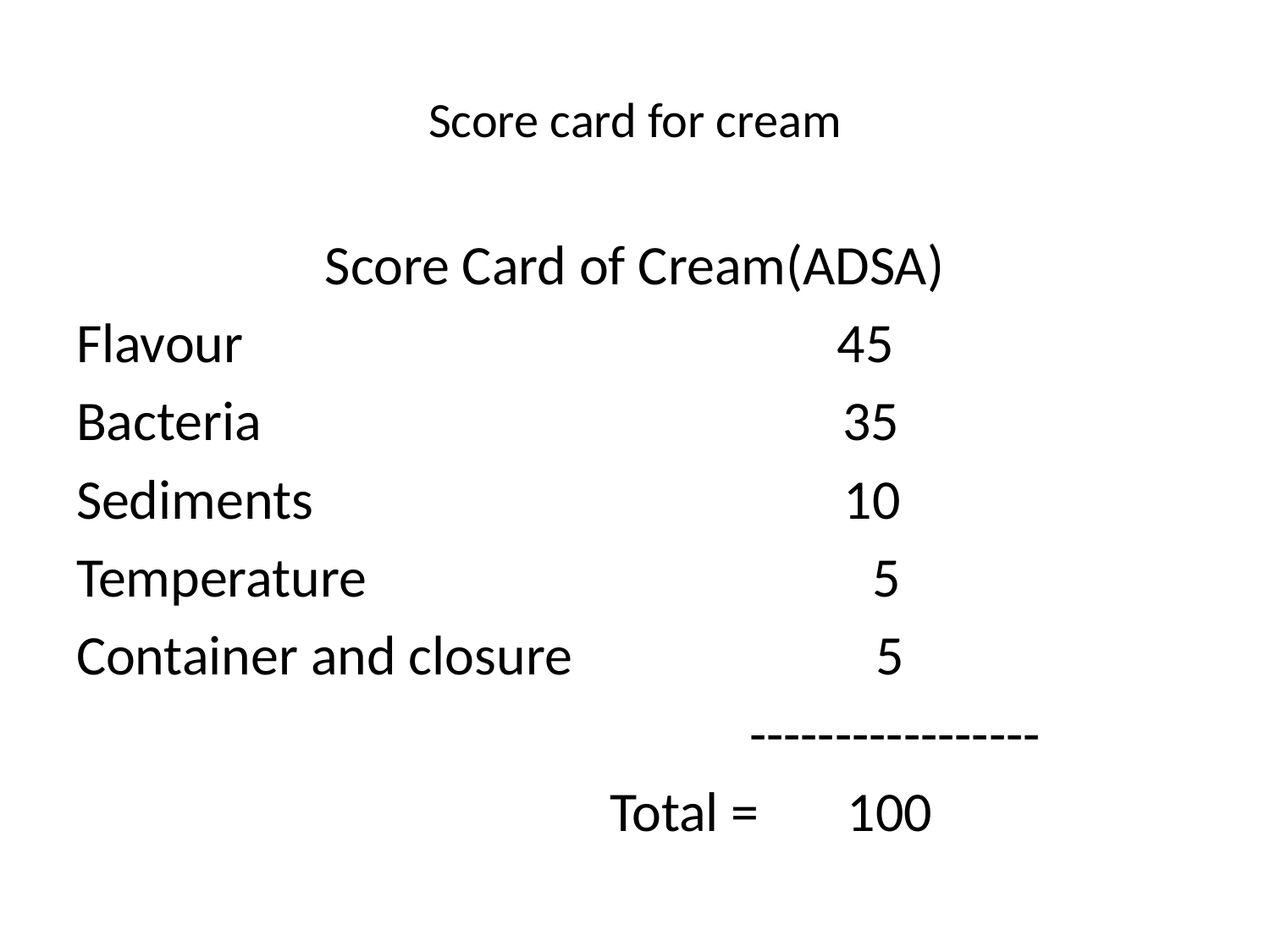

# Score card for cream
Score Card of Cream(ADSA)
Flavour                                               45
Bacteria                                              35
Sediments                                          10
Temperature                                        5
Container and closure                        5
                                                     -----------------
                                          Total =       100